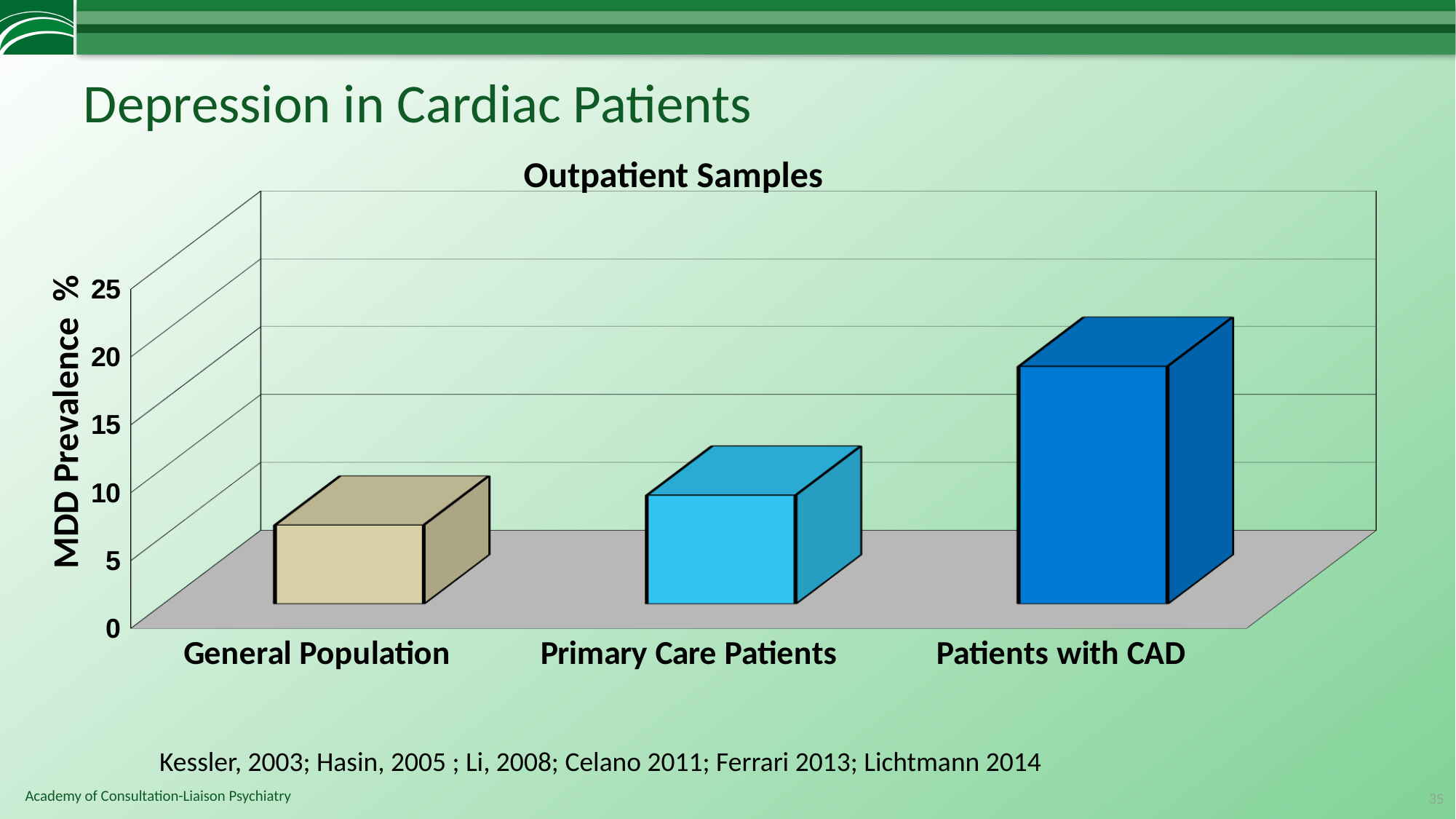

Depression in Cardiac Patients
Outpatient Samples

[unsupported chart]

MDD Prevalence  %
Kessler, 2003; Hasin, 2005 ; Li, 2008; Celano 2011; Ferrari 2013; Lichtmann 2014
35